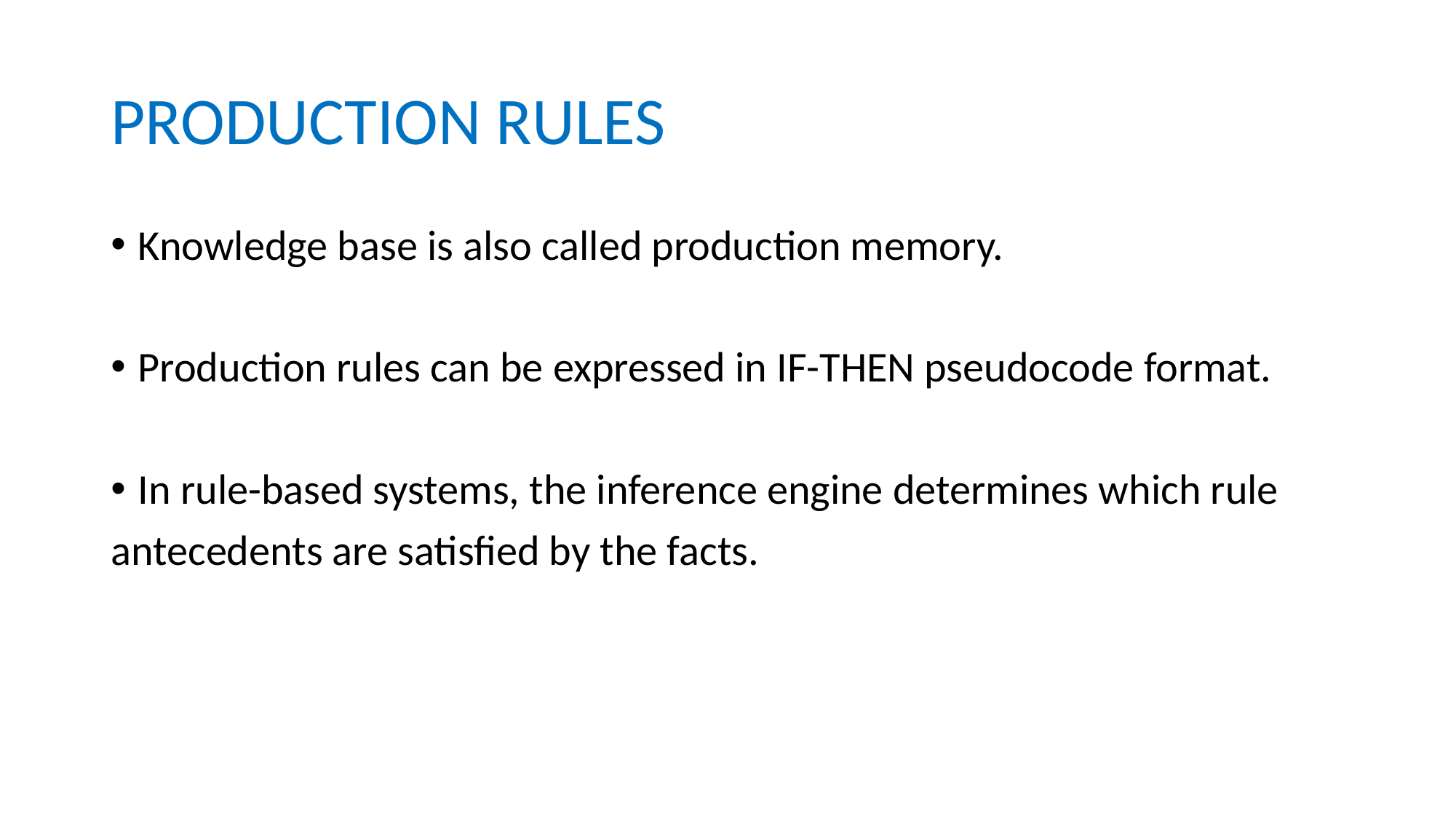

# PRODUCTION RULES
Knowledge base is also called production memory.

Production rules can be expressed in IF-THEN pseudocode format.

In rule-based systems, the inference engine determines which rule
antecedents are satisfied by the facts.